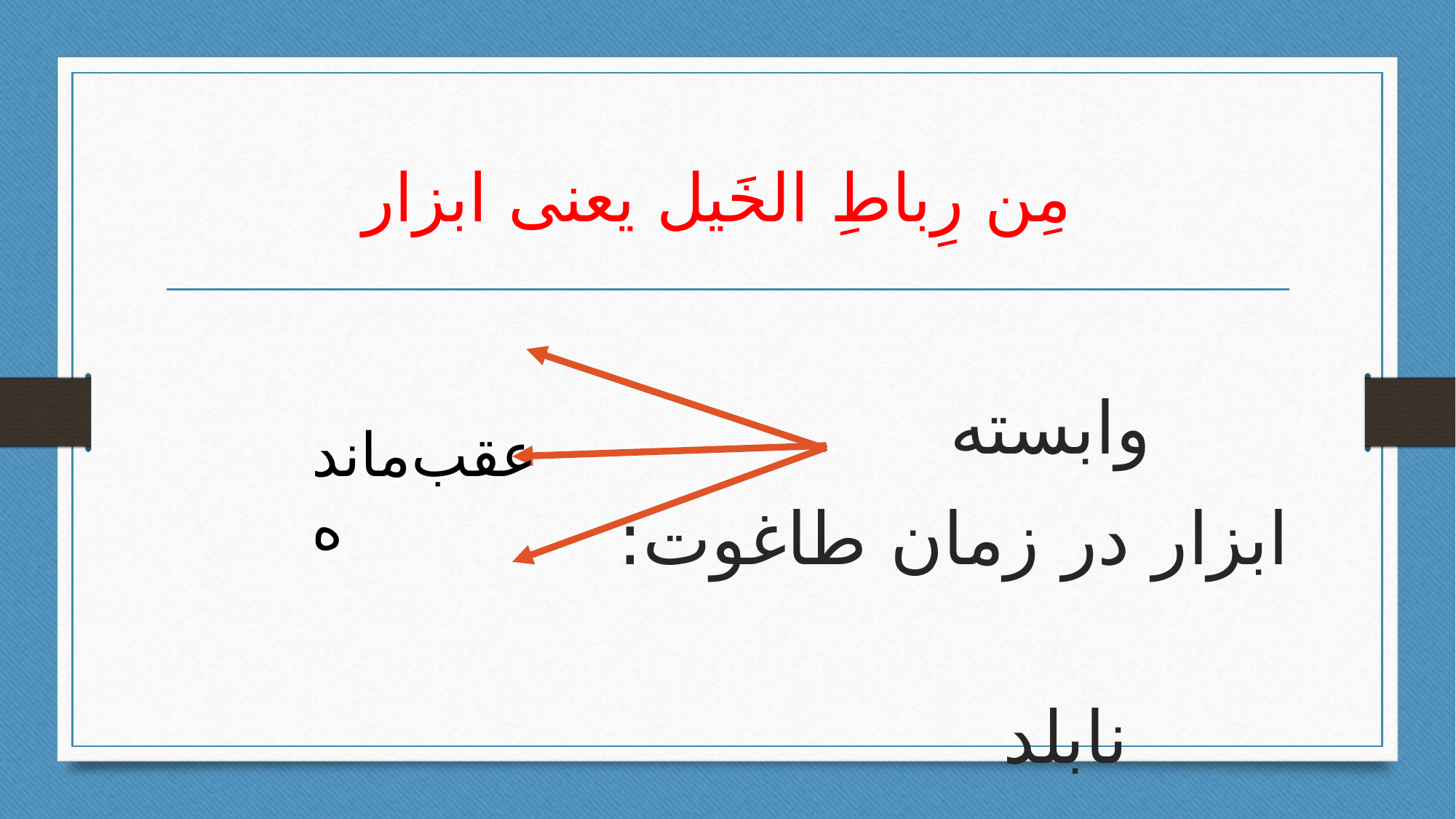

# مِن رِباطِ الخَیل‌ یعنی ابزار

                                                       وابسته
ابزار در زمان طاغوت:
                                                        نابلد
عقب‌مانده